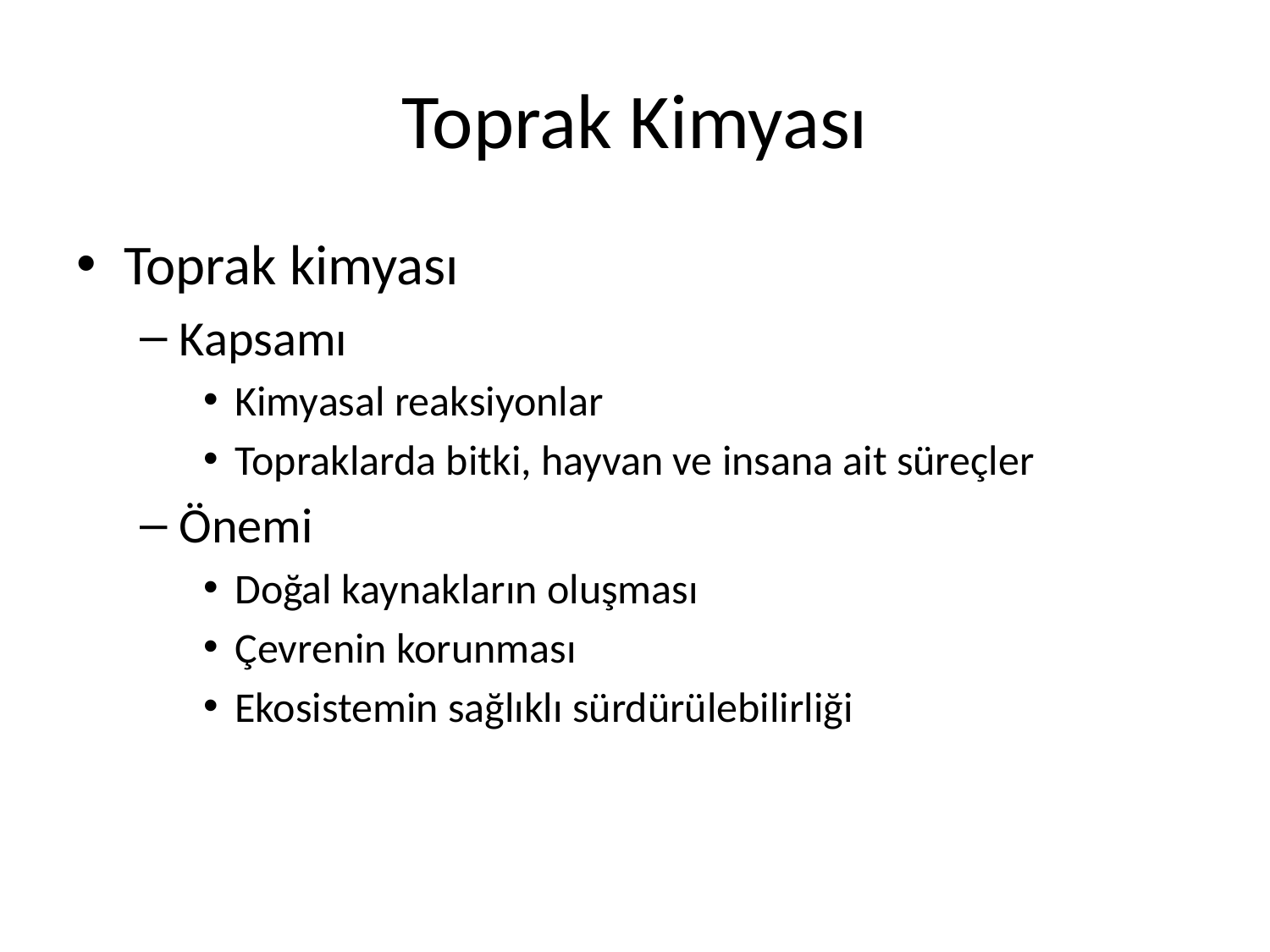

# Toprak Kimyası
Toprak kimyası
Kapsamı
Kimyasal reaksiyonlar
Topraklarda bitki, hayvan ve insana ait süreçler
Önemi
Doğal kaynakların oluşması
Çevrenin korunması
Ekosistemin sağlıklı sürdürülebilirliği